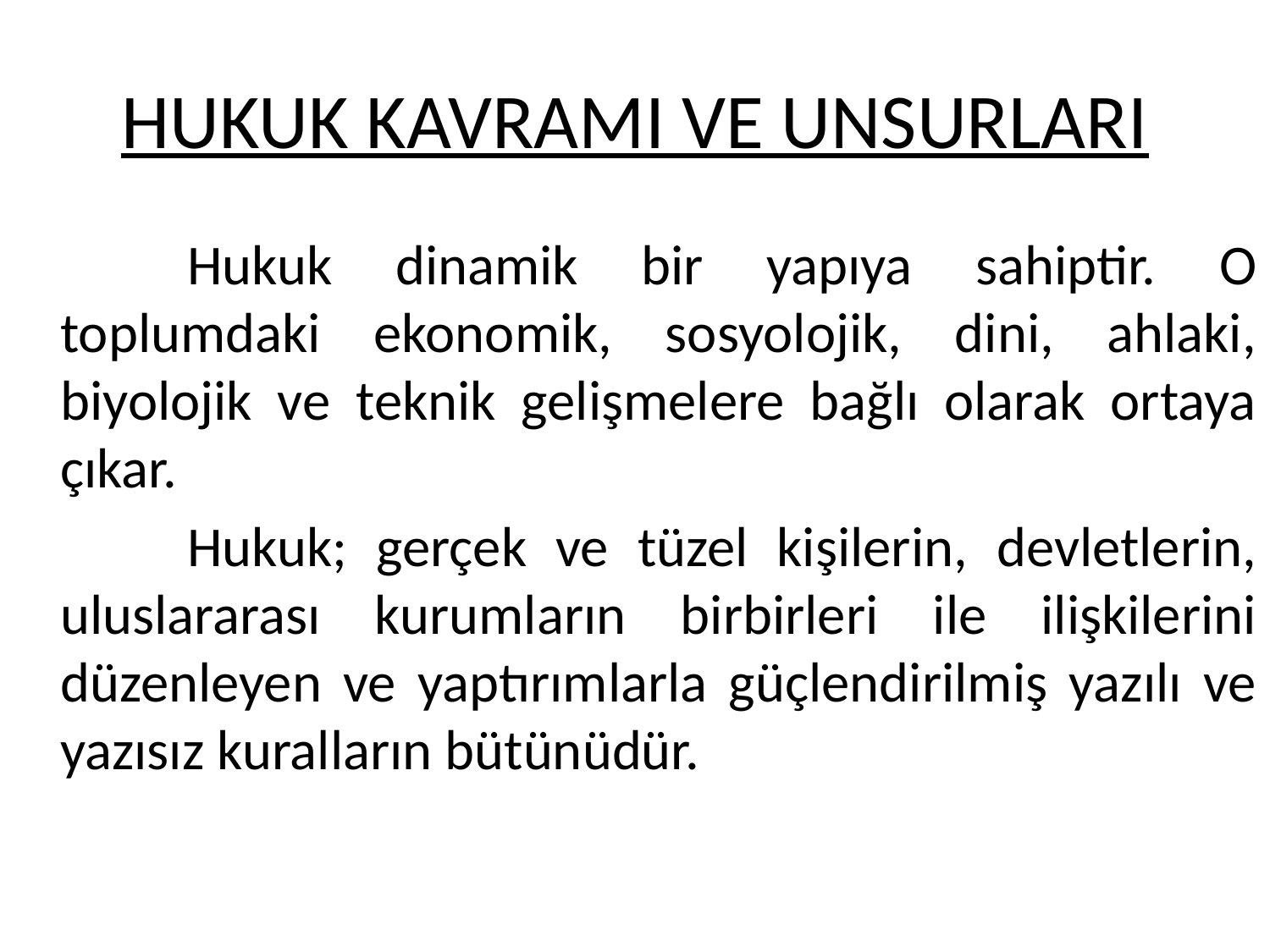

# HUKUK KAVRAMI VE UNSURLARI
		Hukuk dinamik bir yapıya sahiptir. O toplumdaki ekonomik, sosyolojik, dini, ahlaki, biyolojik ve teknik gelişmelere bağlı olarak ortaya çıkar.
		Hukuk; gerçek ve tüzel kişilerin, devletlerin, uluslararası kurumların birbirleri ile ilişkilerini düzenleyen ve yaptırımlarla güçlendirilmiş yazılı ve yazısız kuralların bütünüdür.